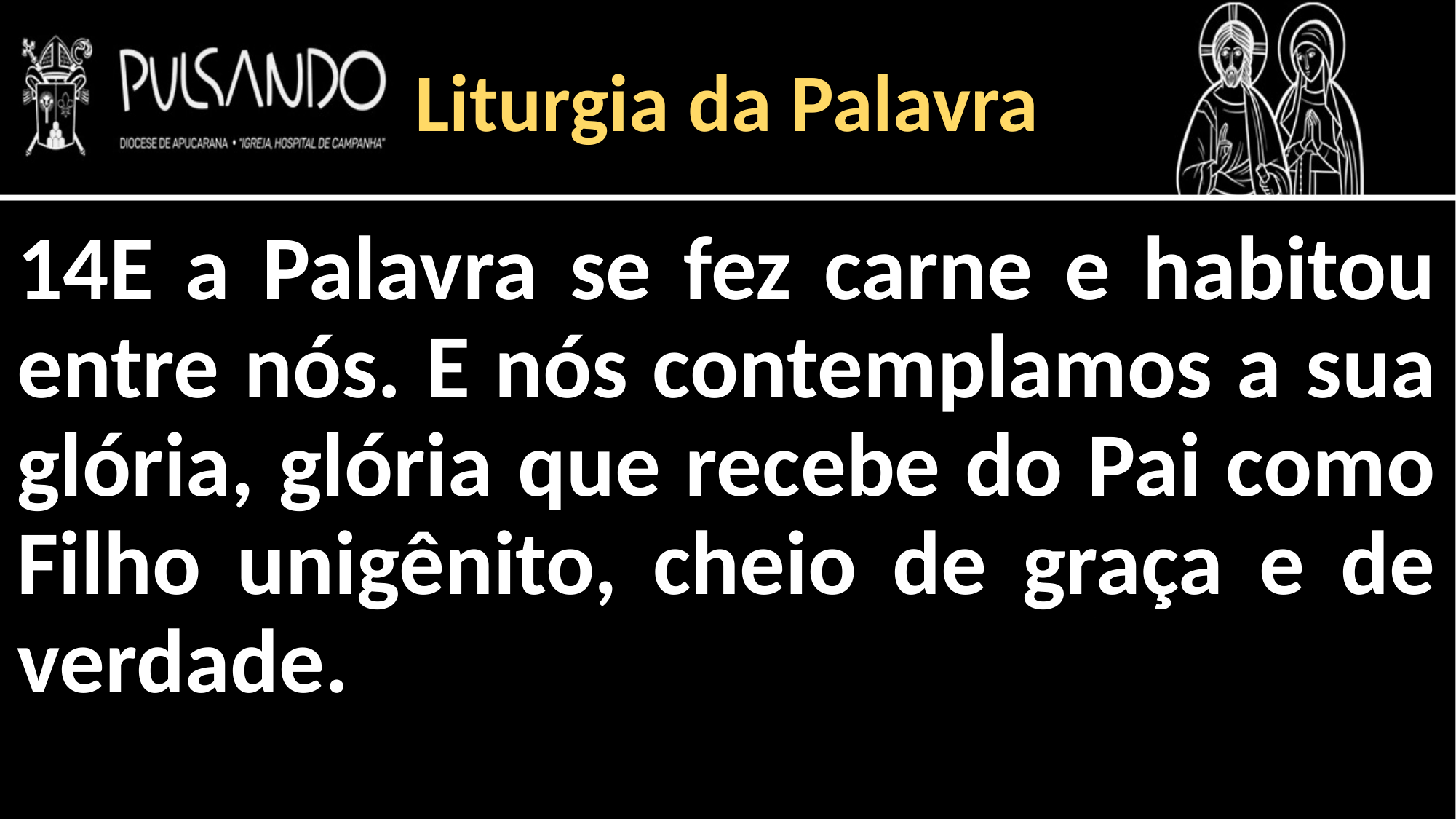

Liturgia da Palavra
14E a Palavra se fez carne e habitou entre nós. E nós contemplamos a sua glória, glória que recebe do Pai como Filho unigênito, cheio de graça e de verdade.